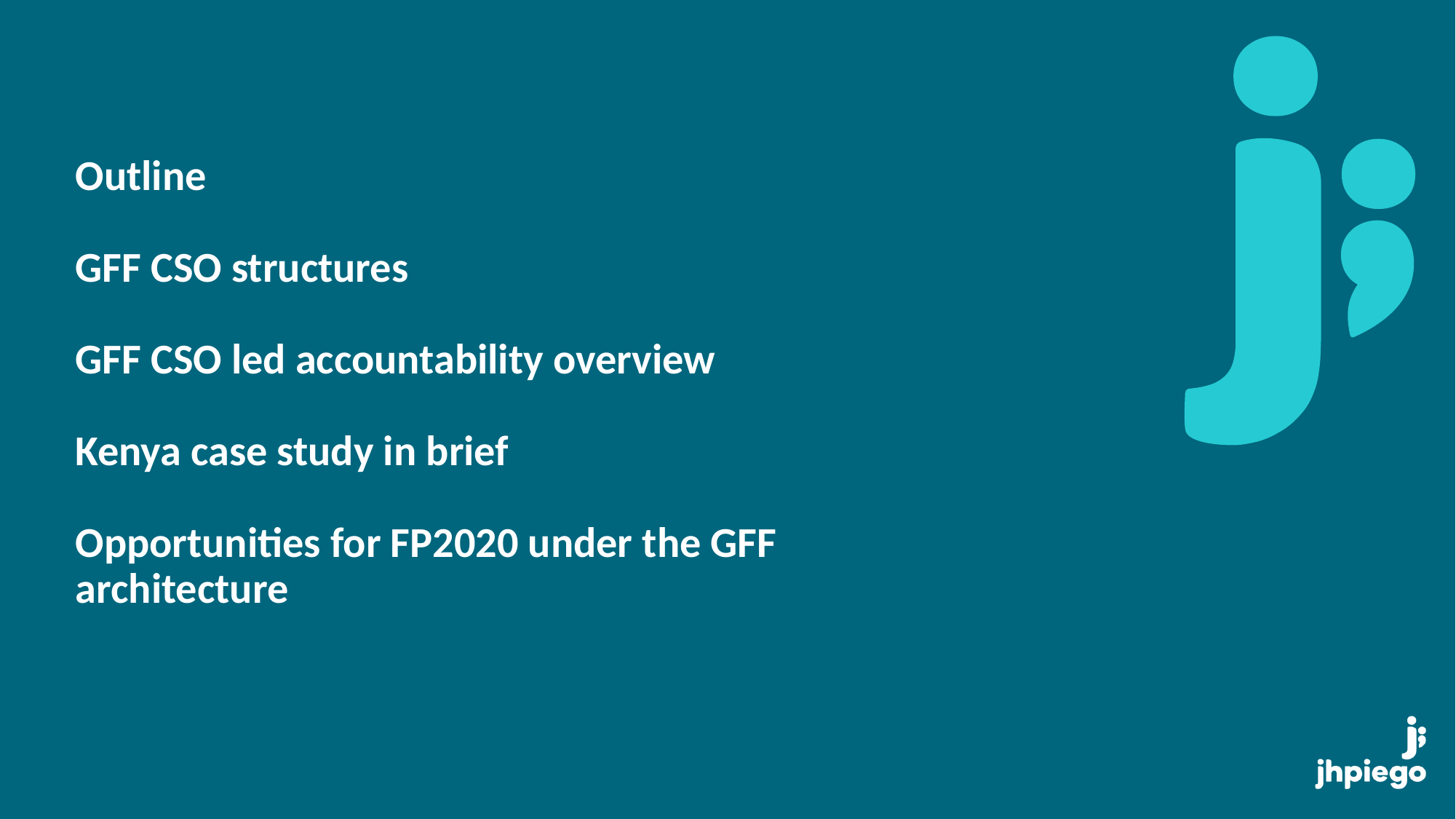

# Outline GFF CSO structures GFF CSO led accountability overview Kenya case study in brief Opportunities for FP2020 under the GFF architecture